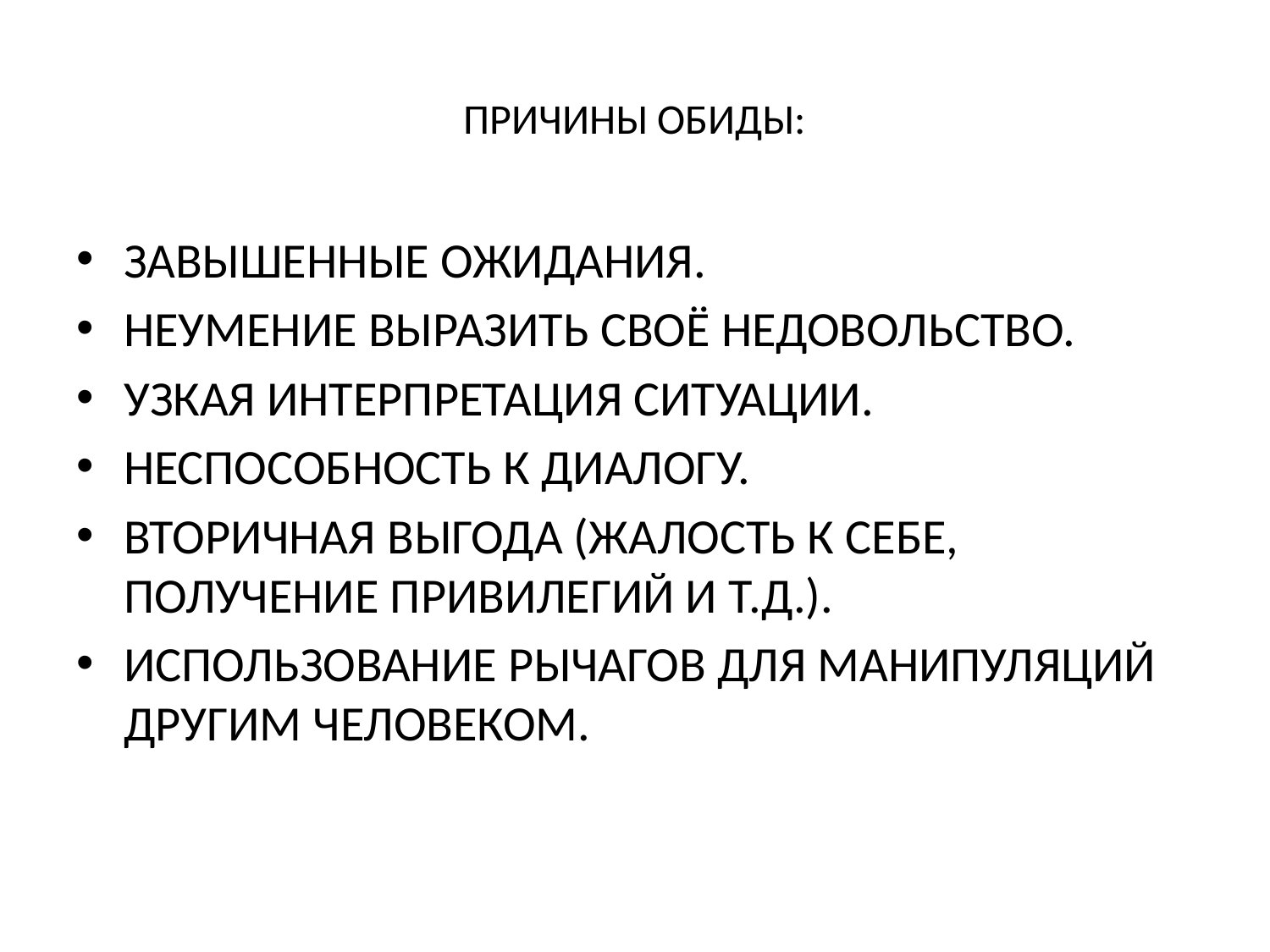

# ПРИЧИНЫ ОБИДЫ:
ЗАВЫШЕННЫЕ ОЖИДАНИЯ.
НЕУМЕНИЕ ВЫРАЗИТЬ СВОЁ НЕДОВОЛЬСТВО.
УЗКАЯ ИНТЕРПРЕТАЦИЯ СИТУАЦИИ.
НЕСПОСОБНОСТЬ К ДИАЛОГУ.
ВТОРИЧНАЯ ВЫГОДА (ЖАЛОСТЬ К СЕБЕ, ПОЛУЧЕНИЕ ПРИВИЛЕГИЙ И Т.Д.).
ИСПОЛЬЗОВАНИЕ РЫЧАГОВ ДЛЯ МАНИПУЛЯЦИЙ ДРУГИМ ЧЕЛОВЕКОМ.